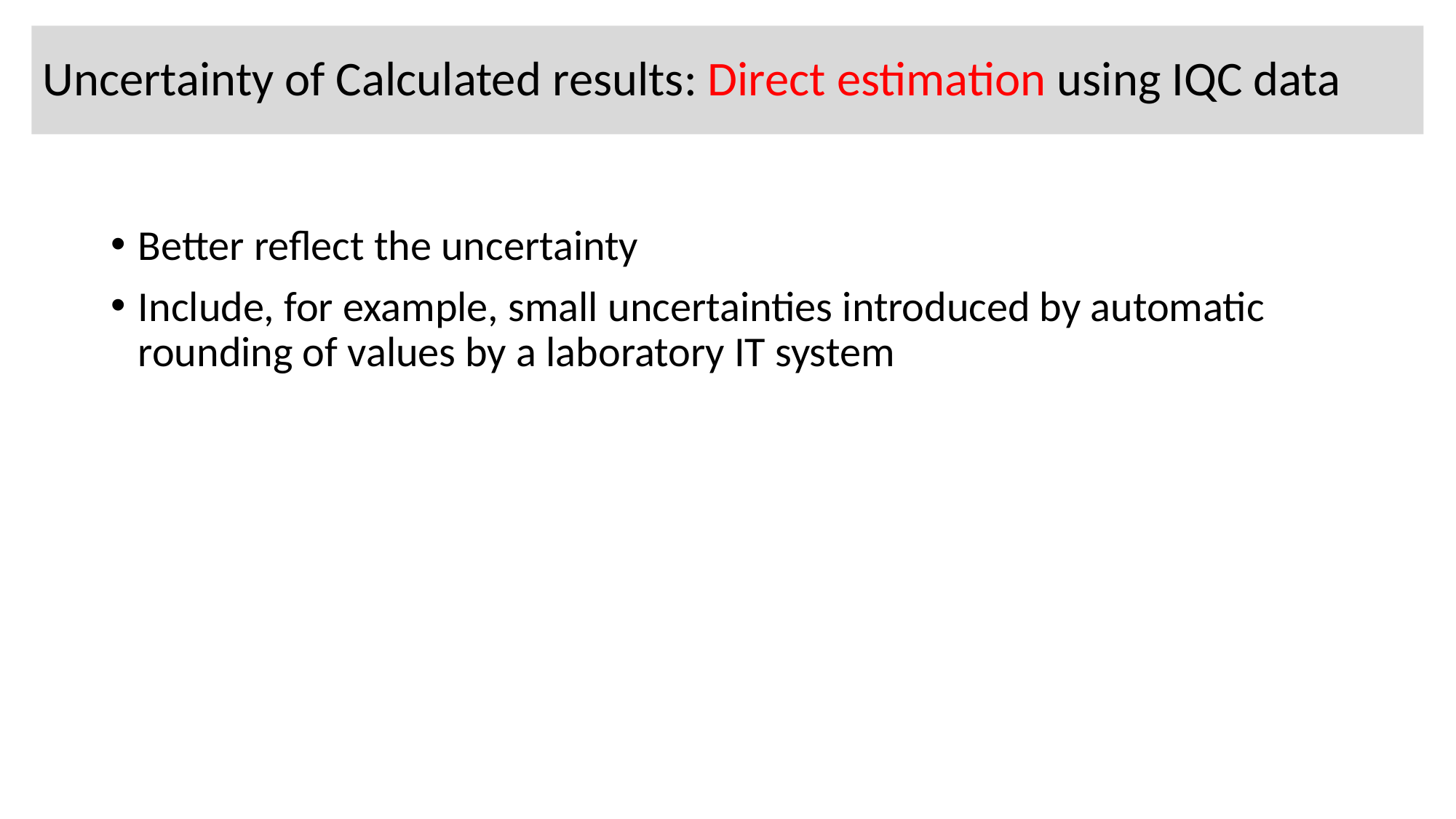

# Uncertainty of Calculated results: Direct estimation using IQC data
Better reflect the uncertainty
Include, for example, small uncertainties introduced by automatic rounding of values by a laboratory IT system